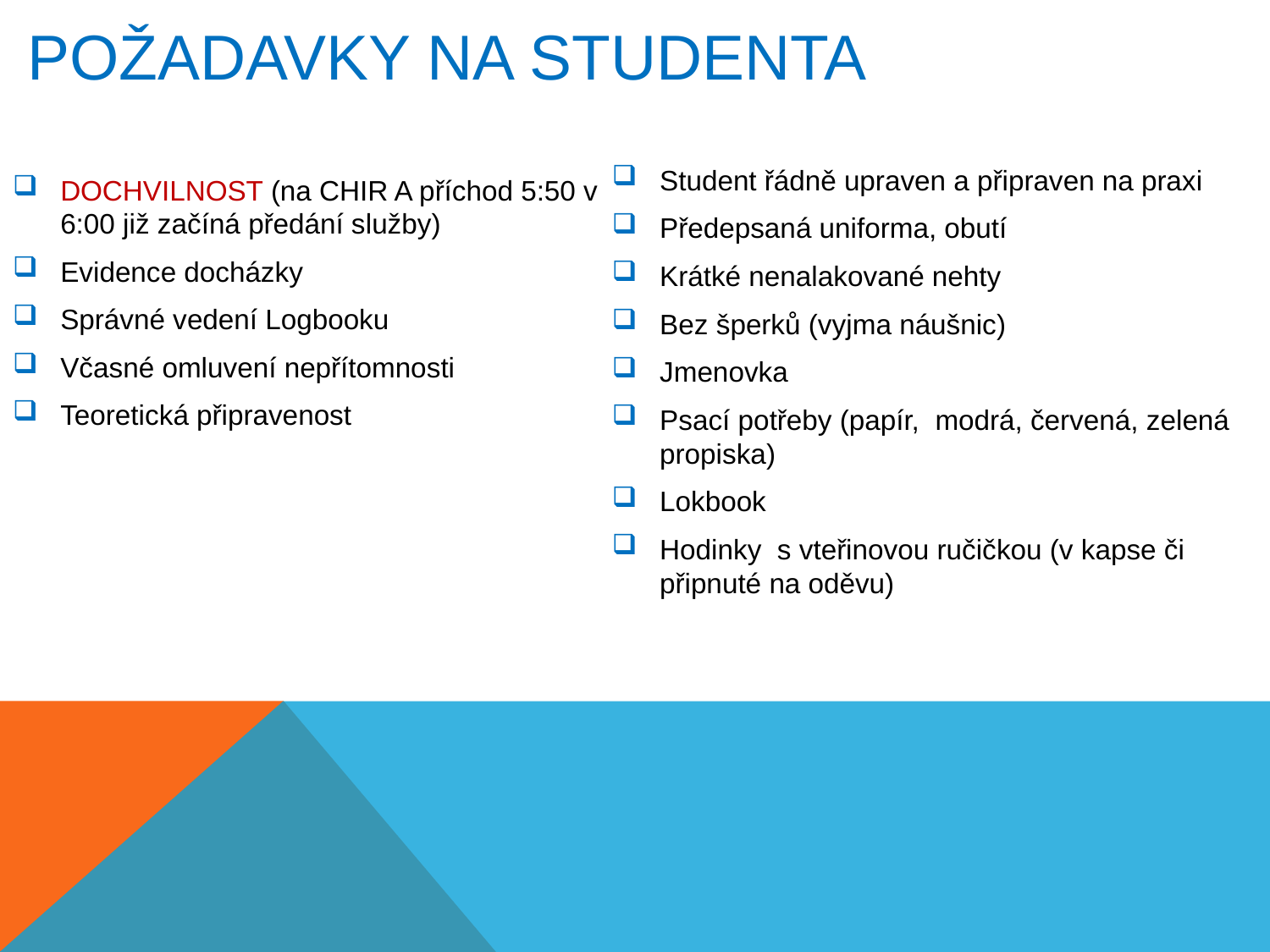

# Požadavky na studenta
Student řádně upraven a připraven na praxi
Předepsaná uniforma, obutí
Krátké nenalakované nehty
Bez šperků (vyjma náušnic)
Jmenovka
Psací potřeby (papír,  modrá, červená, zelená propiska)
Lokbook
Hodinky  s vteřinovou ručičkou (v kapse či připnuté na oděvu)
DOCHVILNOST (na CHIR A příchod 5:50 v 6:00 již začíná předání služby)
Evidence docházky
Správné vedení Logbooku
Včasné omluvení nepřítomnosti
Teoretická připravenost